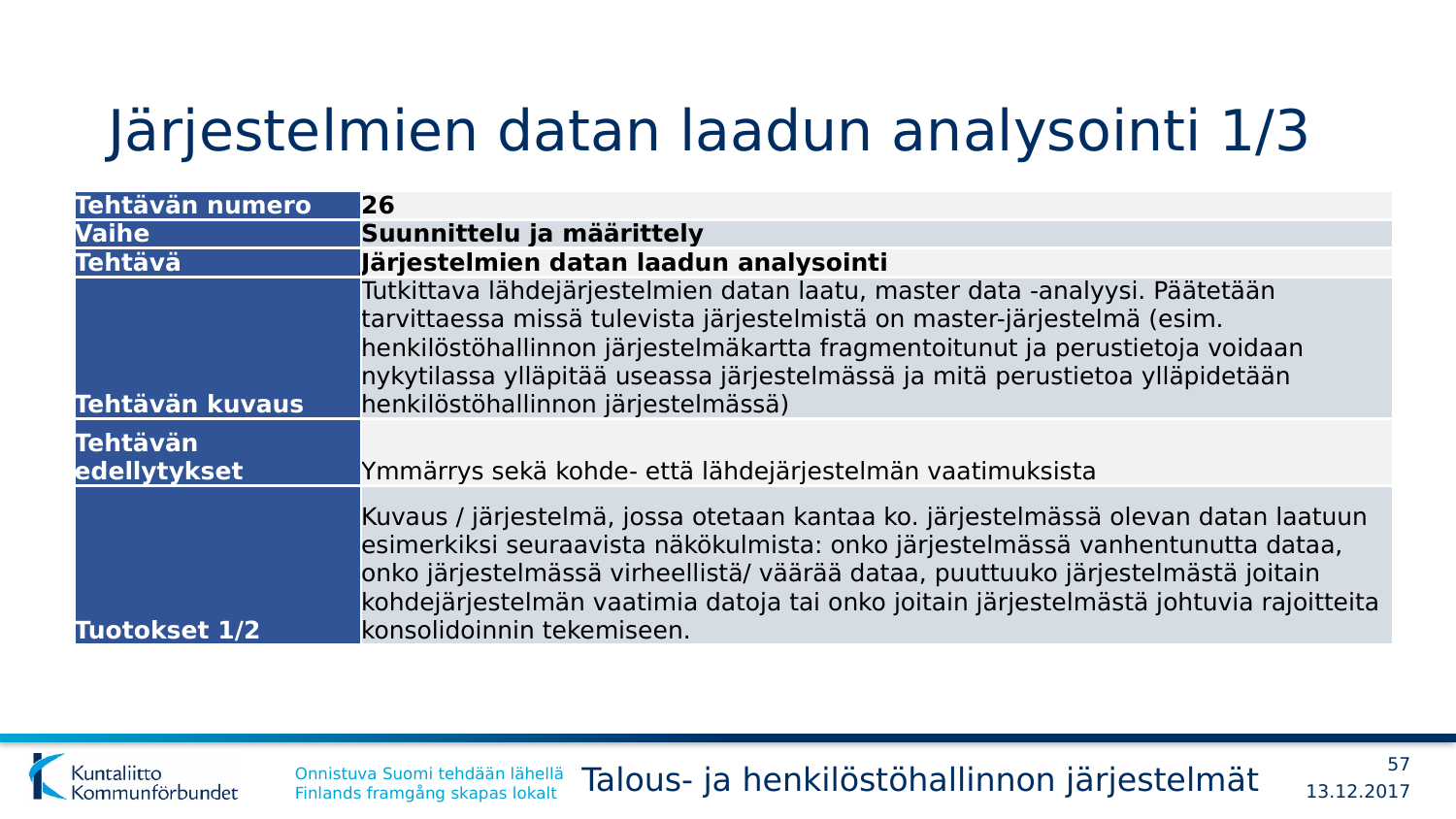

# Järjestelmien datan laadun analysointi 1/3
| Tehtävän numero | 26 |
| --- | --- |
| Vaihe | Suunnittelu ja määrittely |
| Tehtävä | Järjestelmien datan laadun analysointi |
| Tehtävän kuvaus | Tutkittava lähdejärjestelmien datan laatu, master data -analyysi. Päätetään tarvittaessa missä tulevista järjestelmistä on master-järjestelmä (esim. henkilöstöhallinnon järjestelmäkartta fragmentoitunut ja perustietoja voidaan nykytilassa ylläpitää useassa järjestelmässä ja mitä perustietoa ylläpidetään henkilöstöhallinnon järjestelmässä) |
| Tehtävän edellytykset | Ymmärrys sekä kohde- että lähdejärjestelmän vaatimuksista |
| Tuotokset 1/2 | Kuvaus / järjestelmä, jossa otetaan kantaa ko. järjestelmässä olevan datan laatuun esimerkiksi seuraavista näkökulmista: onko järjestelmässä vanhentunutta dataa, onko järjestelmässä virheellistä/ väärää dataa, puuttuuko järjestelmästä joitain kohdejärjestelmän vaatimia datoja tai onko joitain järjestelmästä johtuvia rajoitteita konsolidoinnin tekemiseen. |
57
Talous- ja henkilöstöhallinnon järjestelmät
13.12.2017